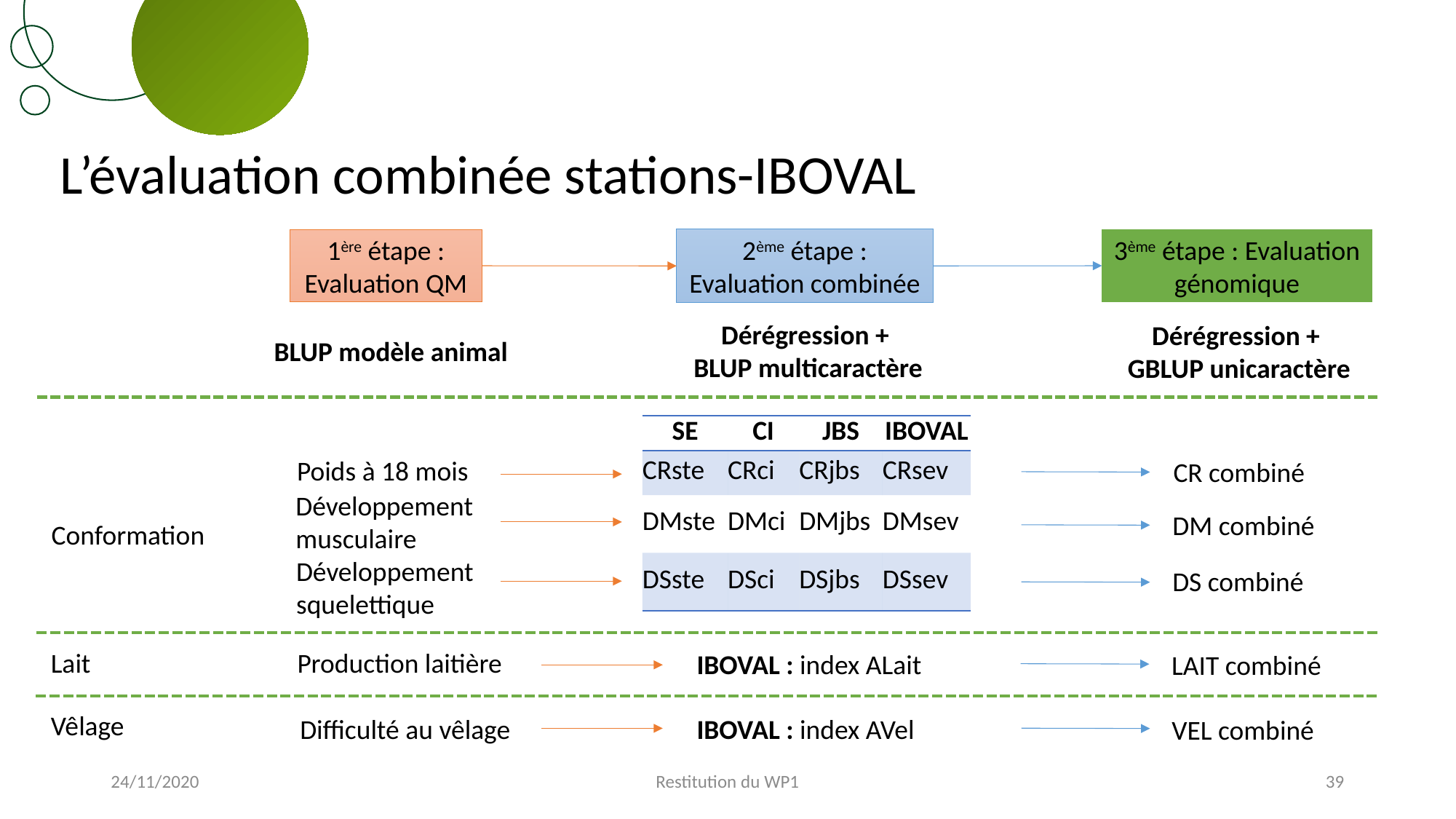

# L’évaluation combinée stations-IBOVAL
2ème étape : Evaluation combinée
1ère étape : Evaluation QM
3ème étape : Evaluation génomique
Dérégression +
BLUP multicaractère
Dérégression +
GBLUP unicaractère
BLUP modèle animal
| SE | CI | JBS | IBOVAL |
| --- | --- | --- | --- |
| CRste | CRci | CRjbs | CRsev |
| DMste | DMci | DMjbs | DMsev |
| DSste | DSci | DSjbs | DSsev |
Poids à 18 mois
CR combiné
Développement musculaire
DM combiné
Conformation
Développement squelettique
DS combiné
Lait
Production laitière
IBOVAL : index ALait
LAIT combiné
Vêlage
Difficulté au vêlage
IBOVAL : index AVel
VEL combiné
24/11/2020
Restitution du WP1
39